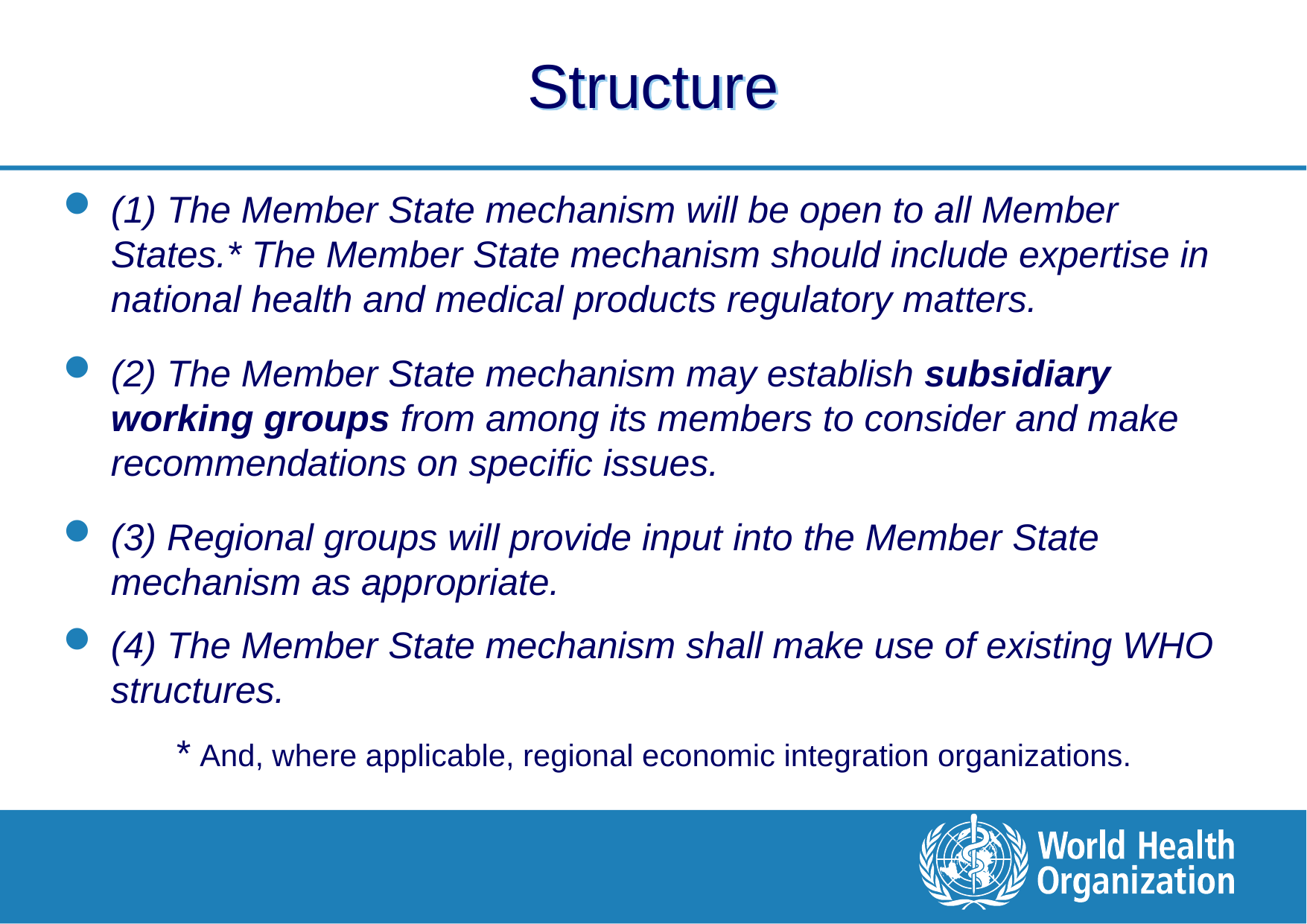

# Structure
(1) The Member State mechanism will be open to all Member States.* The Member State mechanism should include expertise in national health and medical products regulatory matters.
(2) The Member State mechanism may establish subsidiary working groups from among its members to consider and make recommendations on specific issues.
(3) Regional groups will provide input into the Member State mechanism as appropriate.
(4) The Member State mechanism shall make use of existing WHO structures.
	* And, where applicable, regional economic integration organizations.